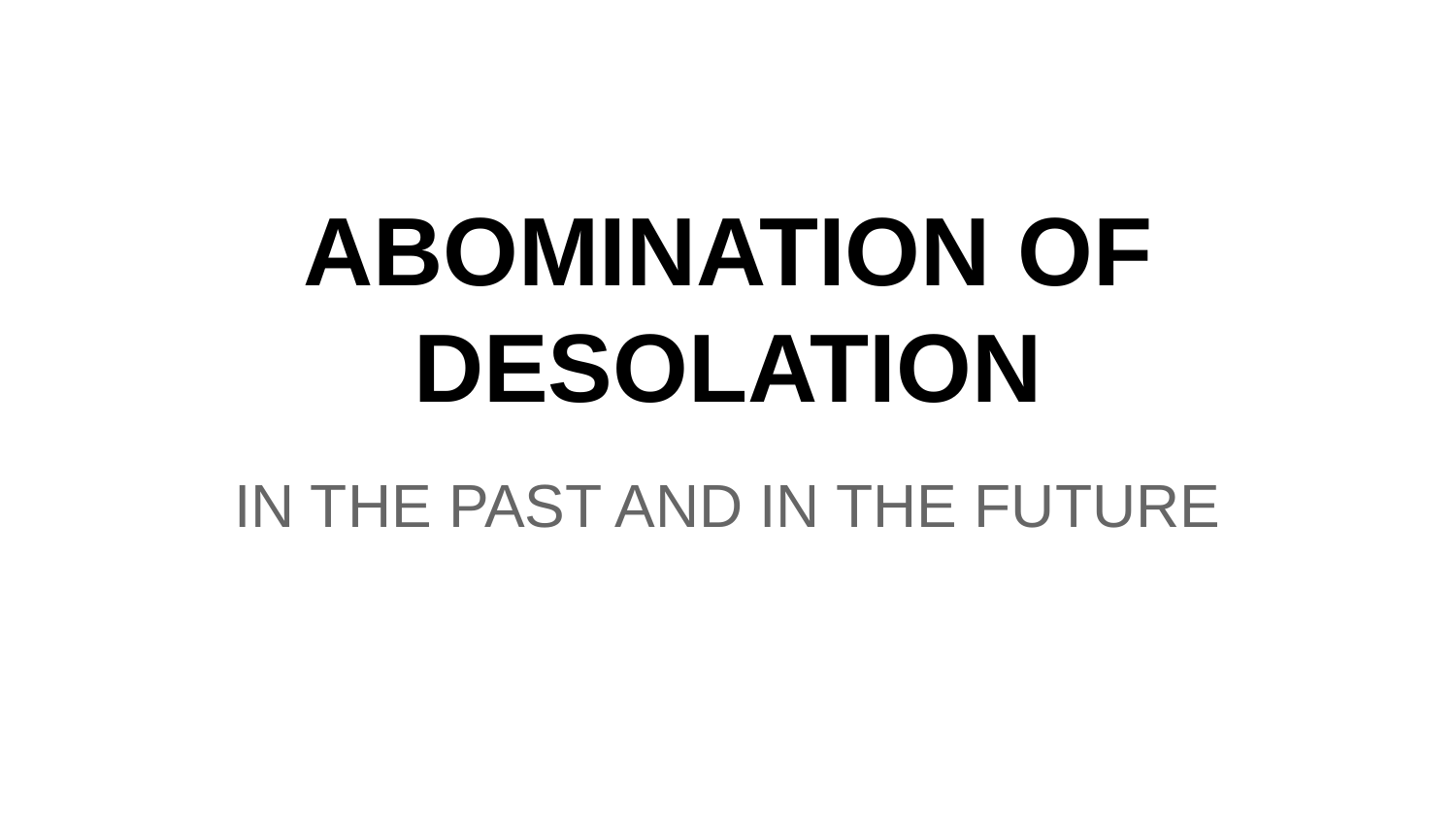

# ABOMINATION OF DESOLATION
IN THE PAST AND IN THE FUTURE